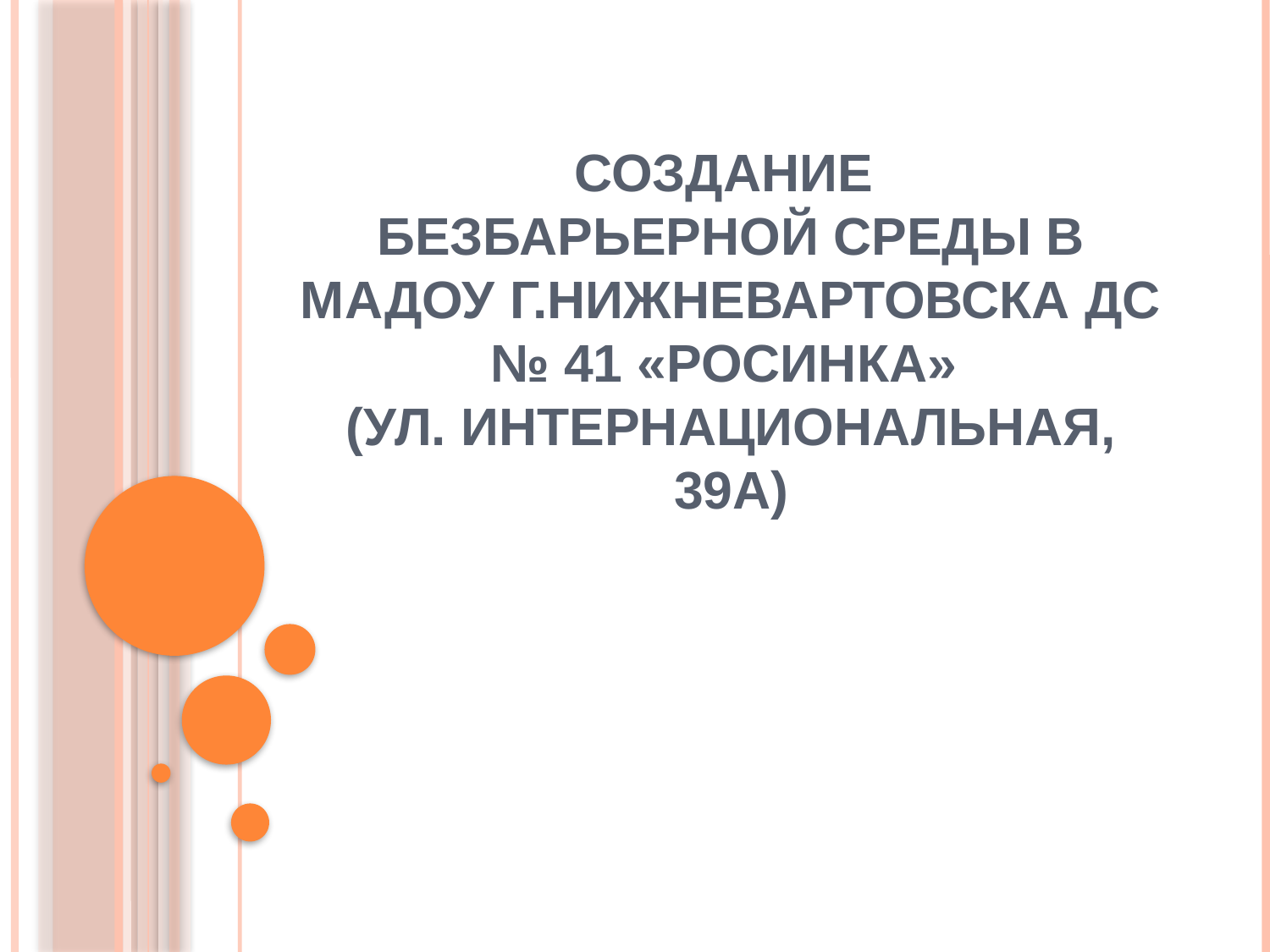

# Создание безбарьерной среды в МАДОУ г.Нижневартовска ДС № 41 «Росинка» (ул. Интернациональная, 39а)